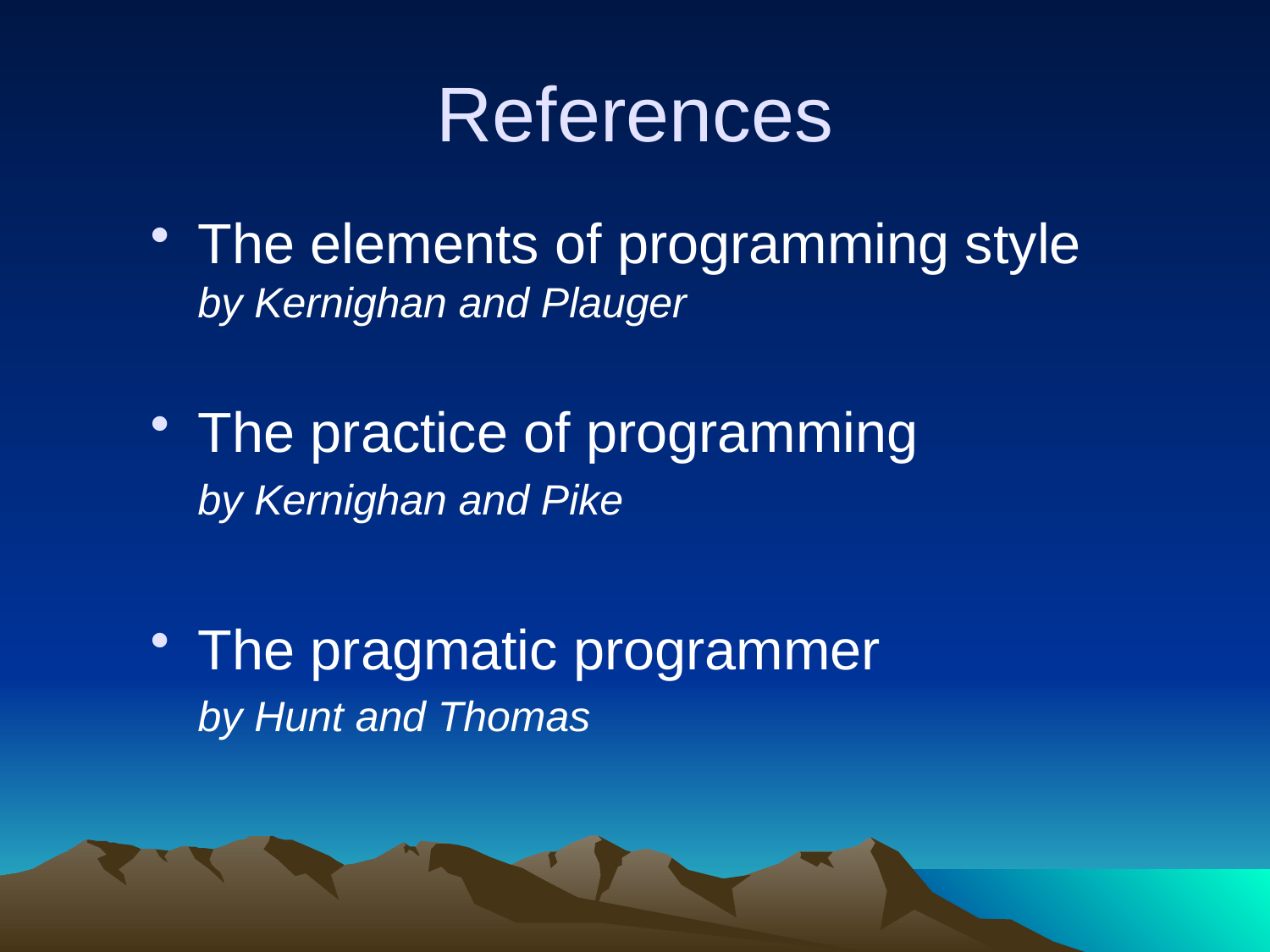

# References
The elements of programming style by Kernighan and Plauger

The practice of programming
	by Kernighan and Pike

The pragmatic programmer
	by Hunt and Thomas